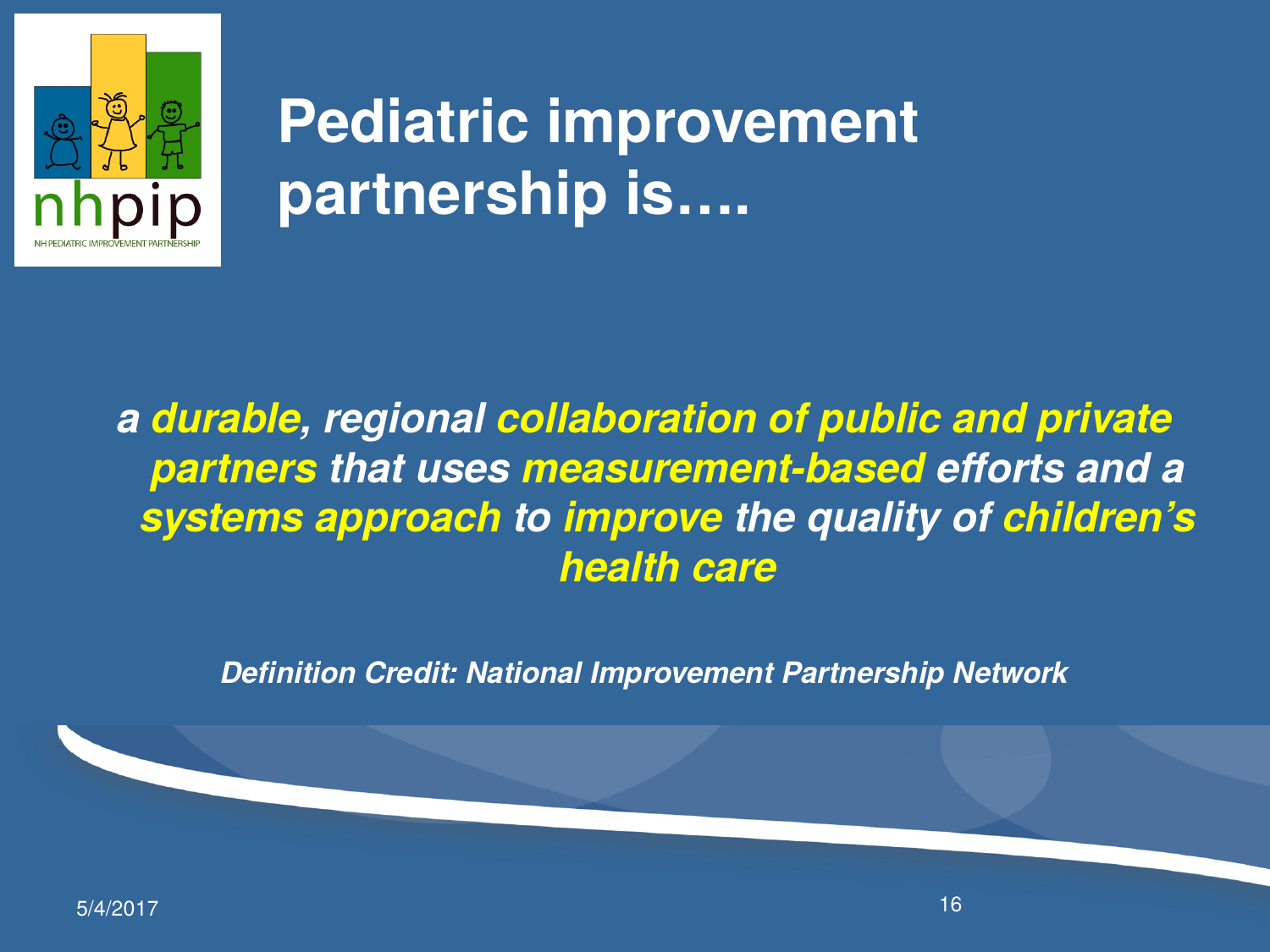

# Pediatric improvement partnership is….

a durable, regional collaboration of public and private partners that uses measurement-based efforts and a systems approach to improve the quality of children’s health care

Definition Credit: National Improvement Partnership Network

5/4/2017